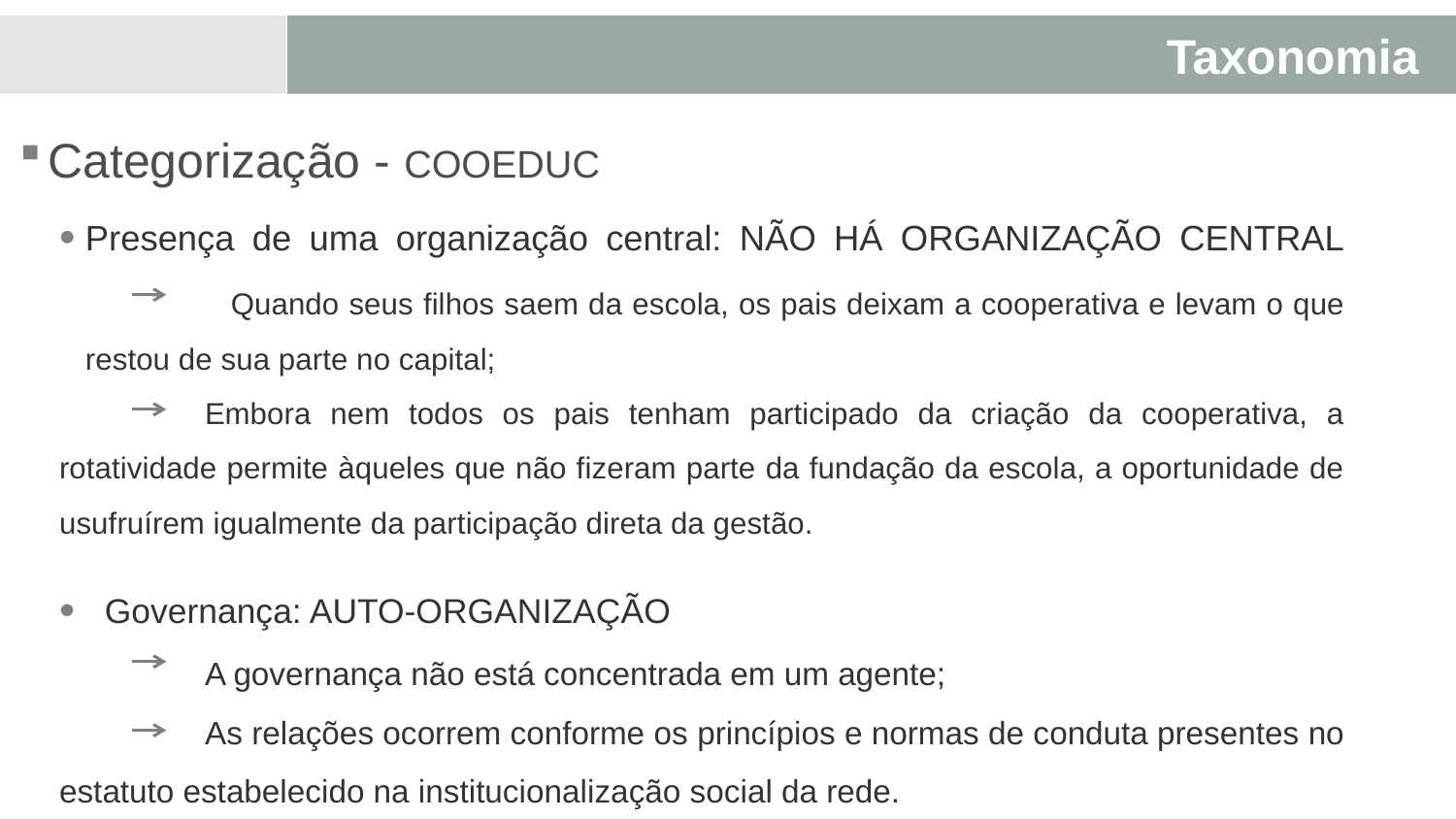

Taxonomia
Categorização - COOEDUC
Presença de uma organização central: NÃO HÁ ORGANIZAÇÃO CENTRAL	Quando seus filhos saem da escola, os pais deixam a cooperativa e levam o que restou de sua parte no capital;
	Embora nem todos os pais tenham participado da criação da cooperativa, a rotatividade permite àqueles que não fizeram parte da fundação da escola, a oportunidade de usufruírem igualmente da participação direta da gestão.

Governança: AUTO-ORGANIZAÇÃO
	A governança não está concentrada em um agente;
	As relações ocorrem conforme os princípios e normas de conduta presentes no estatuto estabelecido na institucionalização social da rede.